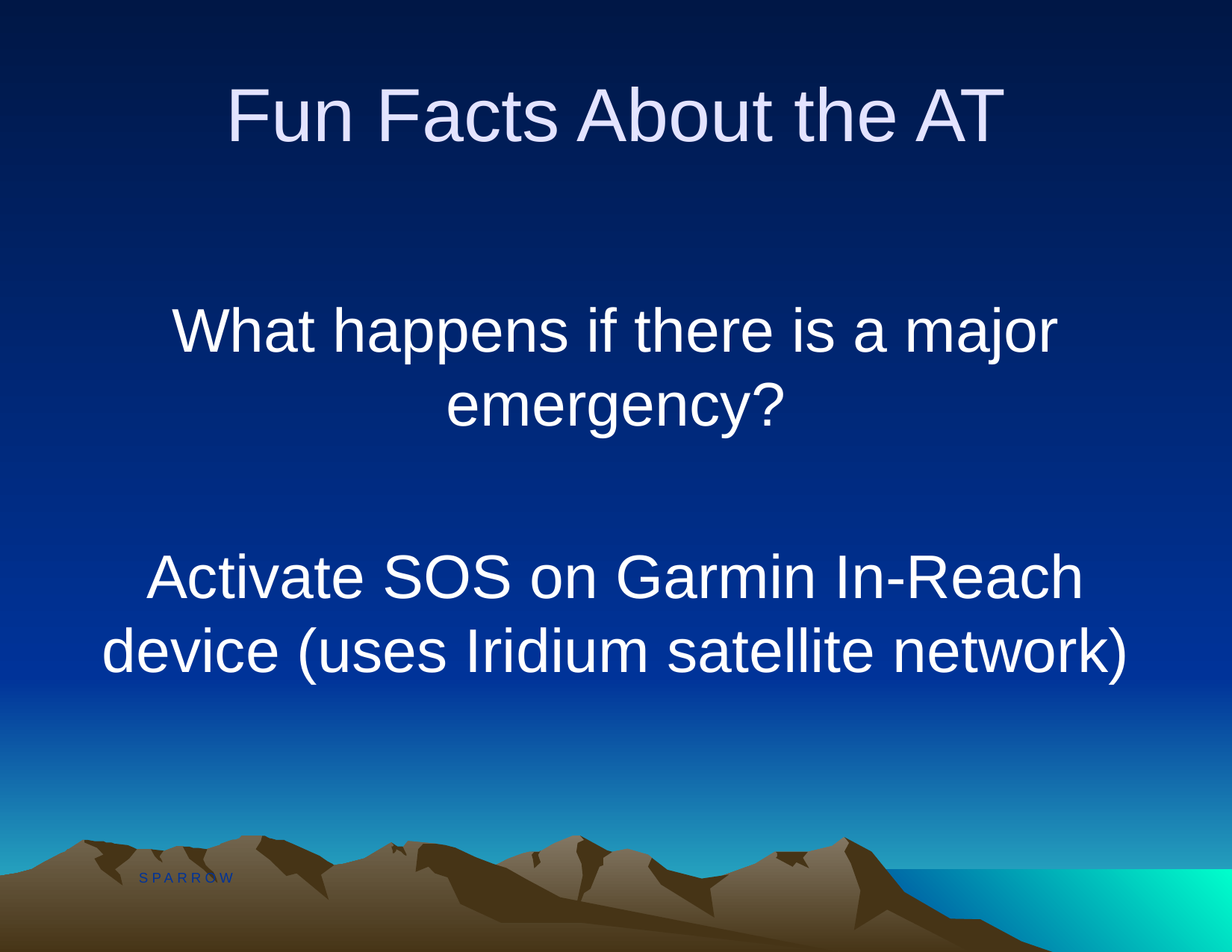

# Fun Facts About the AT

What happens if there is a major emergency?

Activate SOS on Garmin In-Reach device (uses Iridium satellite network)